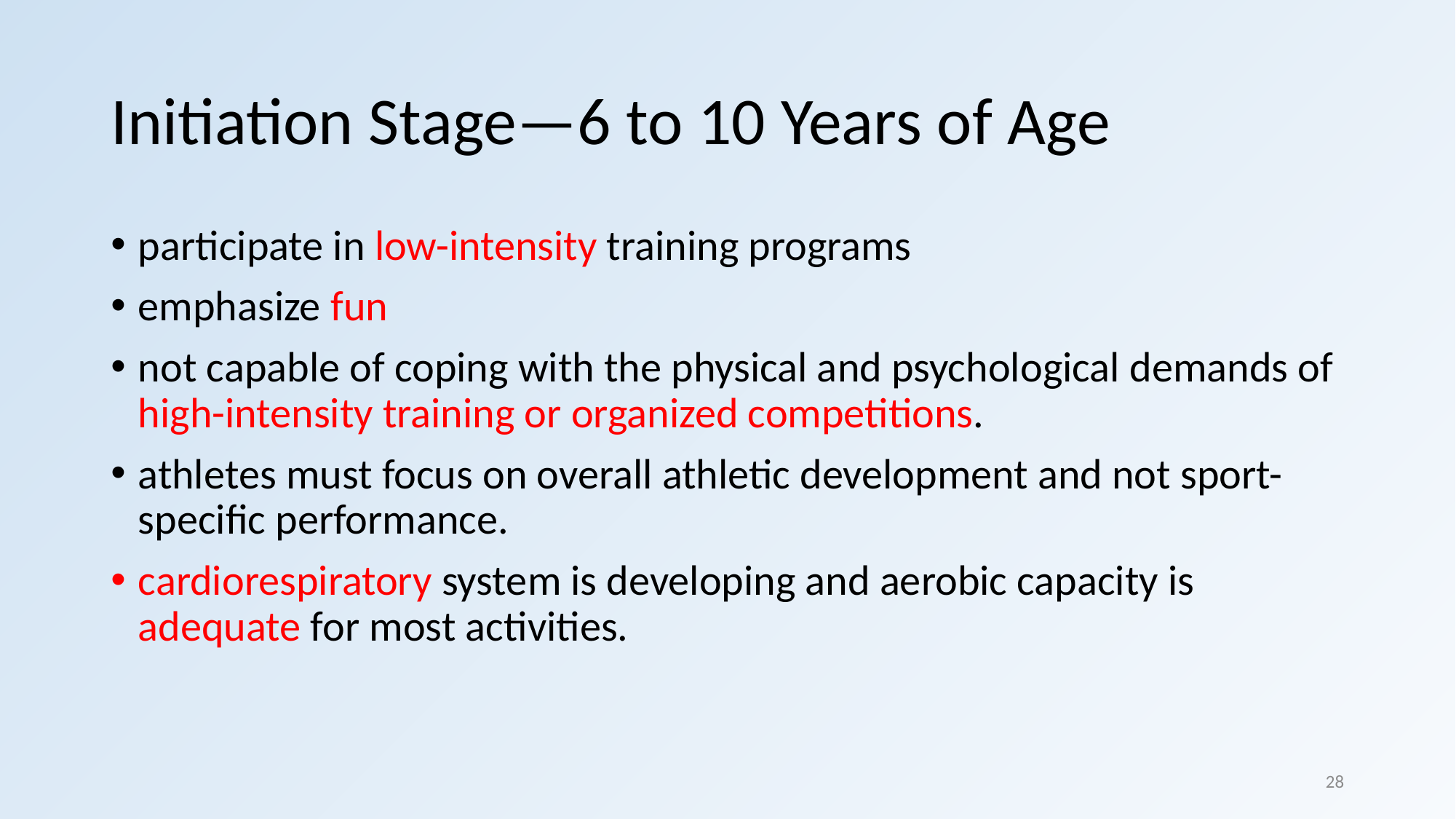

# Initiation Stage—6 to 10 Years of Age
participate in low-intensity training programs
emphasize fun
not capable of coping with the physical and psychological demands of high-intensity training or organized competitions.
athletes must focus on overall athletic development and not sport-specific performance.
cardiorespiratory system is developing and aerobic capacity is adequate for most activities.

28